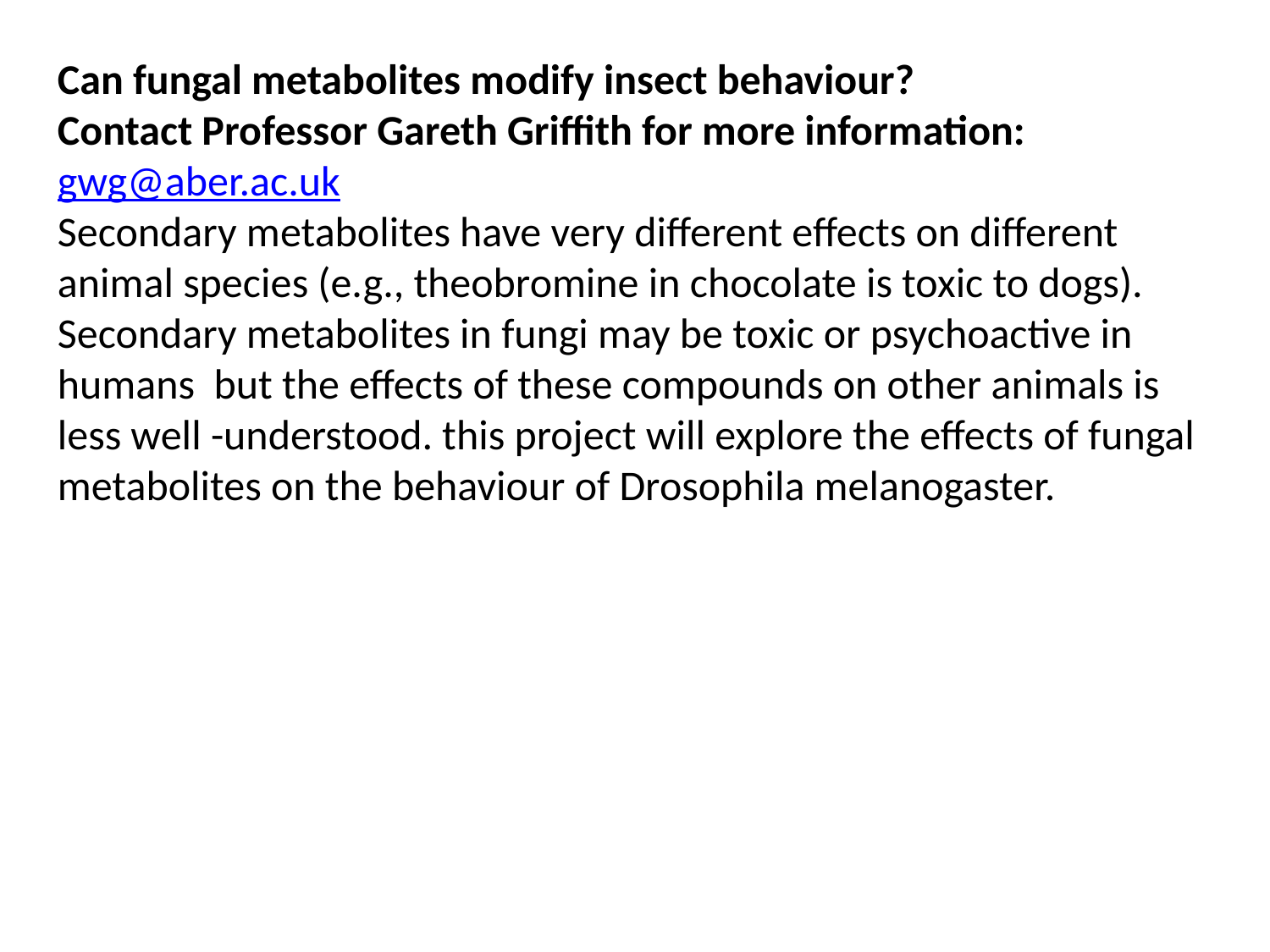

Can fungal metabolites modify insect behaviour?
Contact Professor Gareth Griffith for more information: gwg@aber.ac.uk
Secondary metabolites have very different effects on different animal species (e.g., theobromine in chocolate is toxic to dogs). Secondary metabolites in fungi may be toxic or psychoactive in humans  but the effects of these compounds on other animals is less well -understood. this project will explore the effects of fungal metabolites on the behaviour of Drosophila melanogaster.